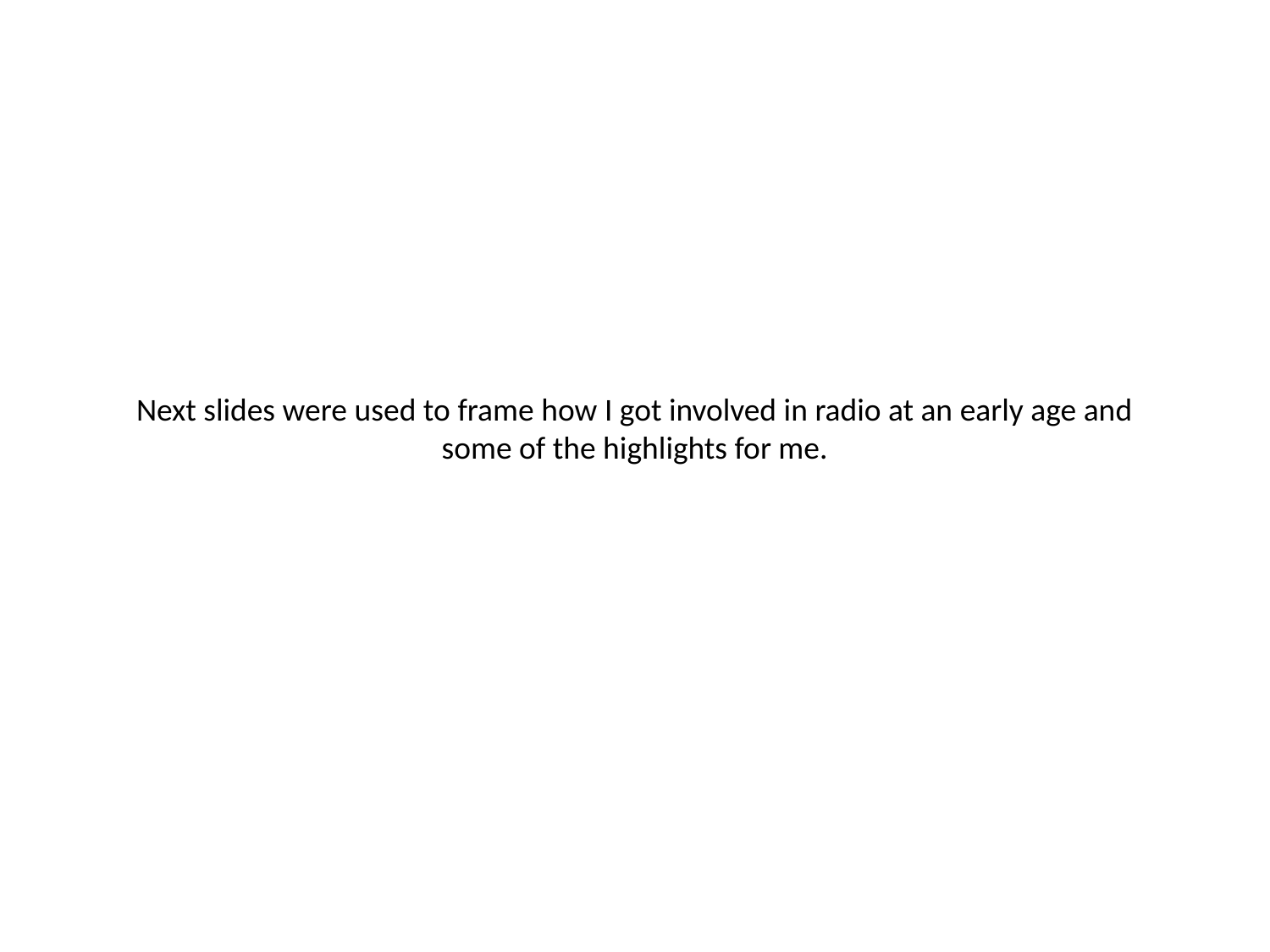

# Next slides were used to frame how I got involved in radio at an early age and some of the highlights for me.
By DR DAVID DUNKLEY GYIMAH